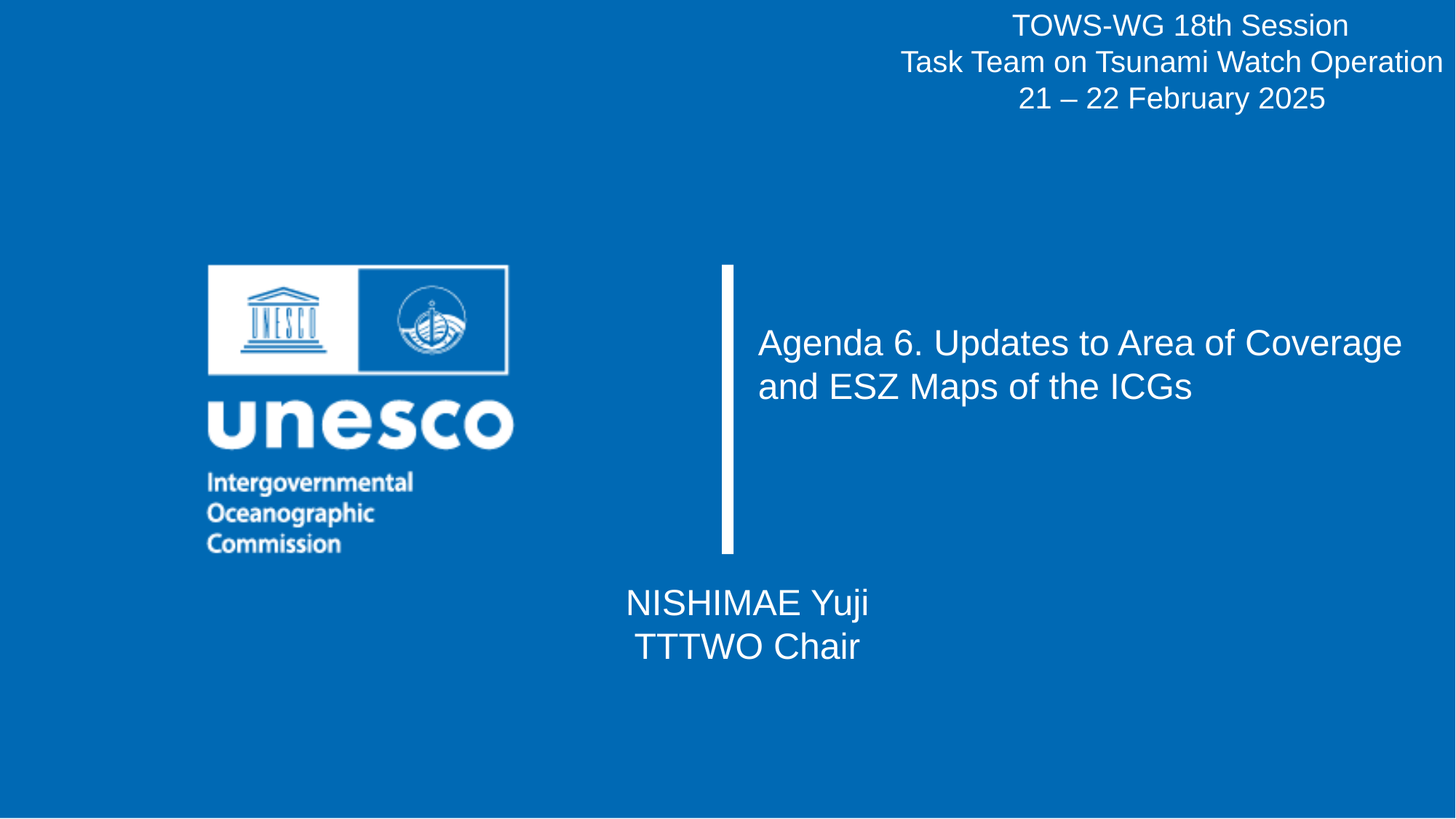

TOWS-WG 18th Session
Task Team on Tsunami Watch Operation
21 – 22 February 2025

Agenda 6. Updates to Area of Coverage and ESZ Maps of the ICGs
NISHIMAE Yuji
TTTWO Chair